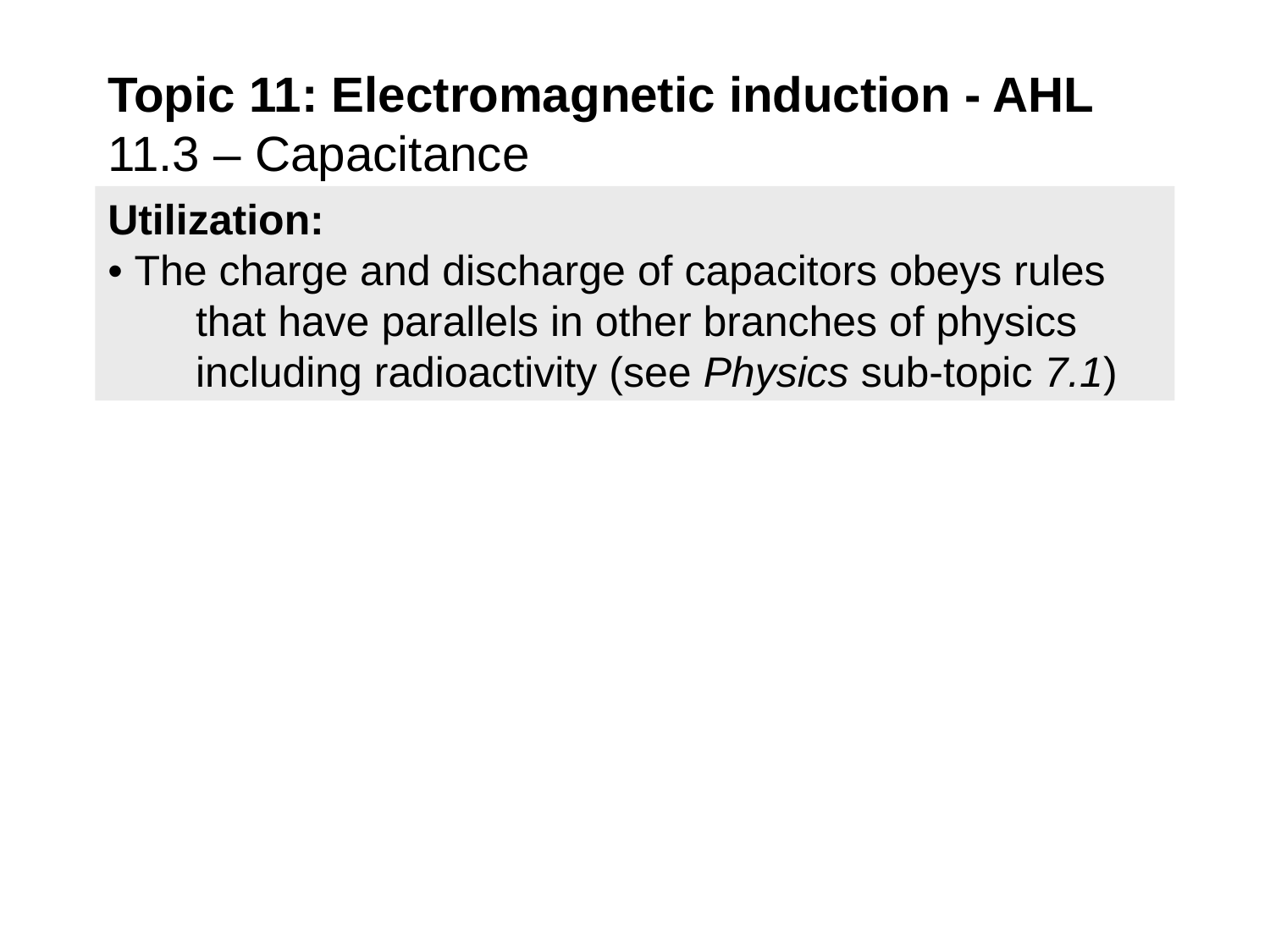

Topic 11: Electromagnetic induction - AHL
11.3 – Capacitance
Utilization:
• The charge and discharge of capacitors obeys rules that have parallels in other branches of physics including radioactivity (see Physics sub-topic 7.1)